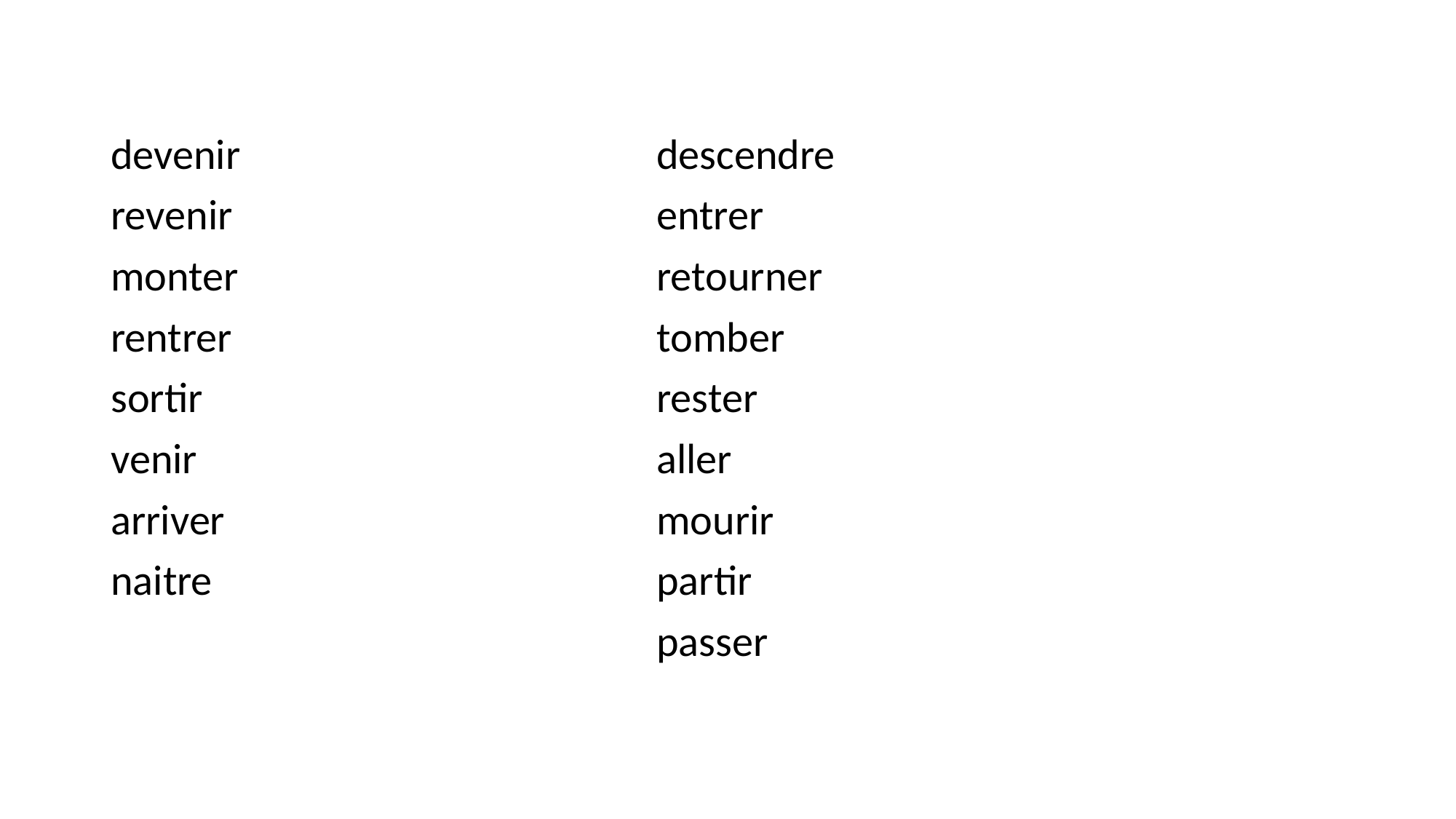

#
devenir				descendre
revenir				entrer
monter				retourner
rentrer				tomber
sortir					rester
venir					aller
arriver				mourir
naitre					partir
					passer